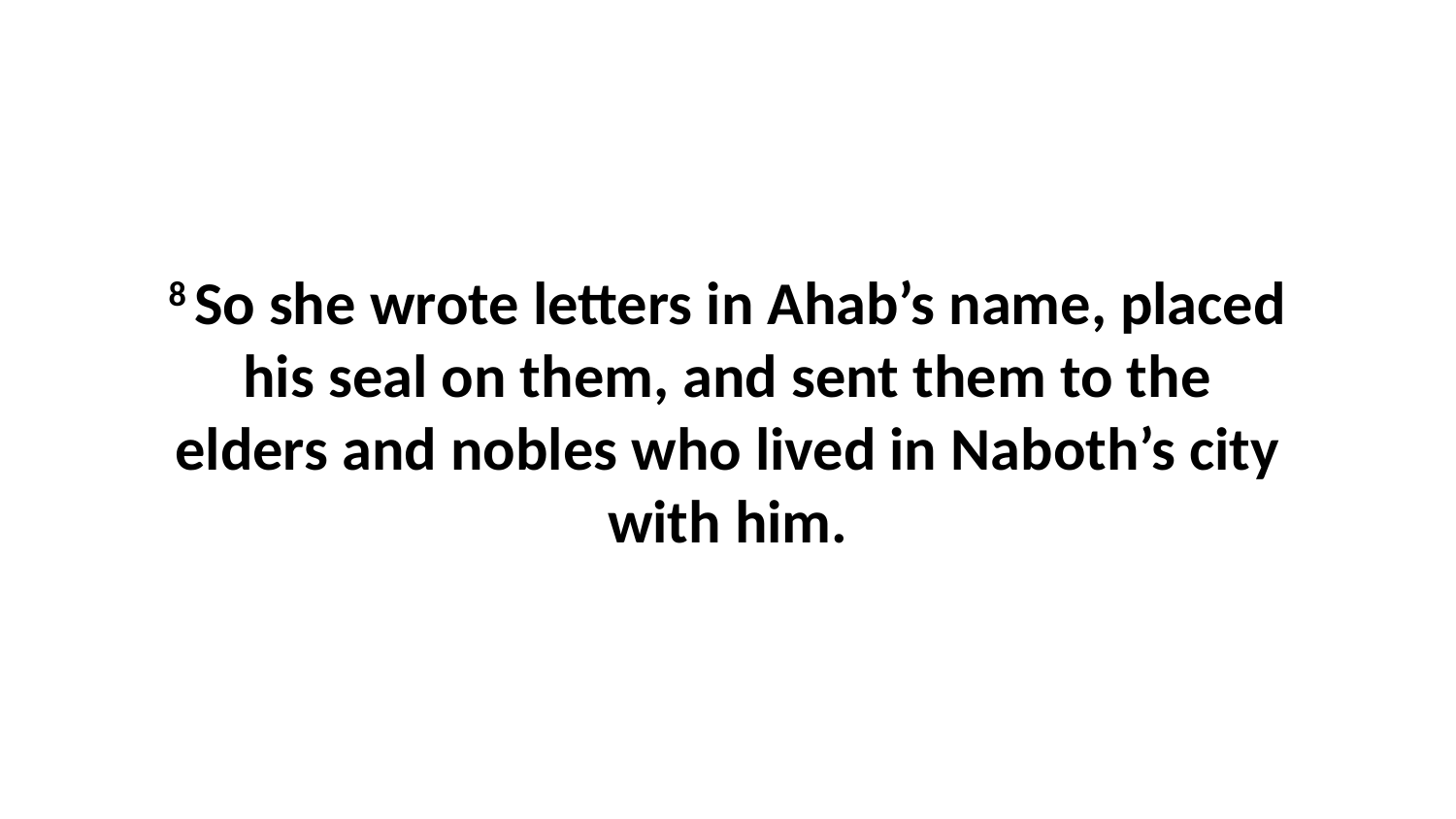

8 So she wrote letters in Ahab’s name, placed his seal on them, and sent them to the elders and nobles who lived in Naboth’s city with him.